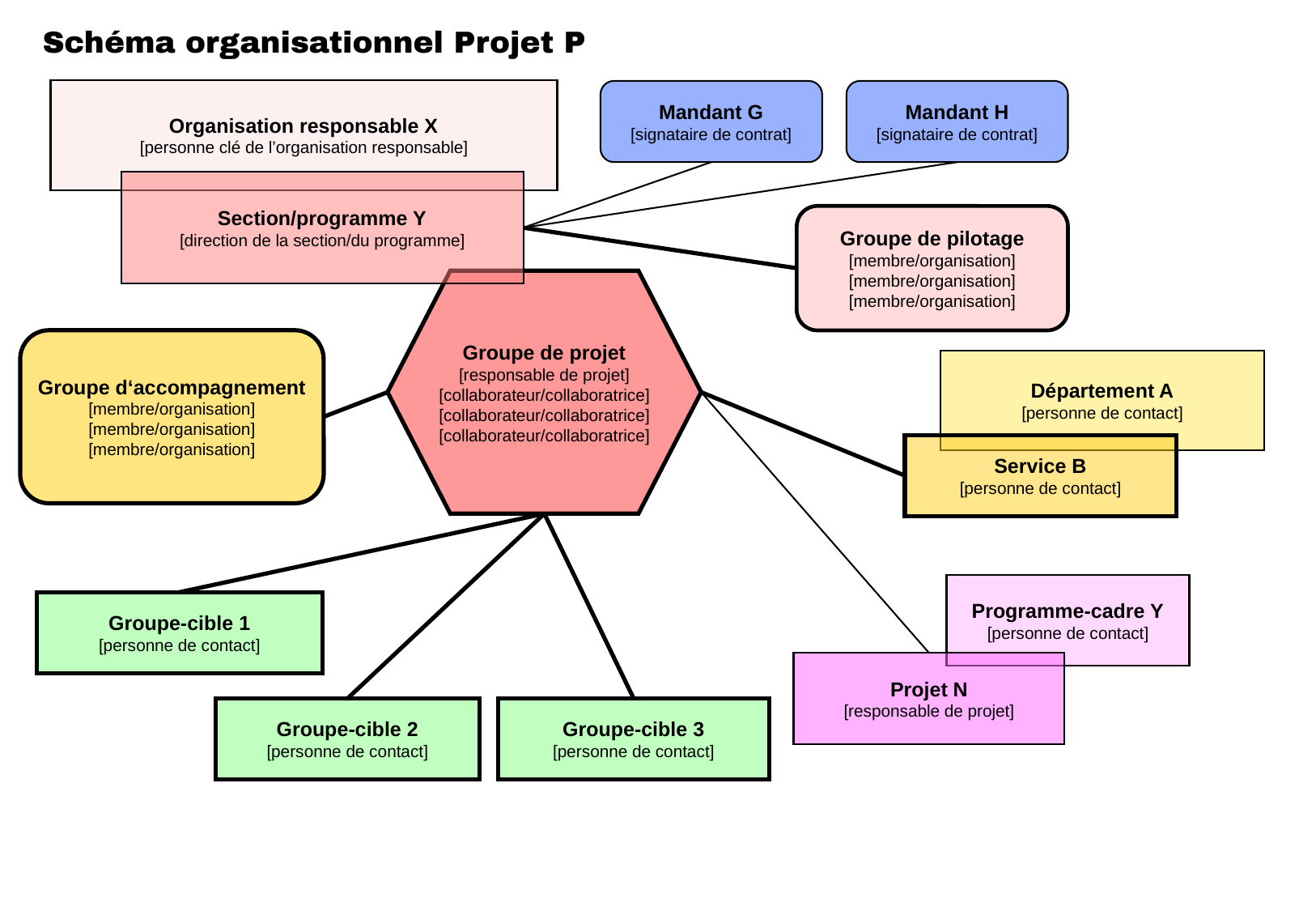

Schéma organisationnel Projet P
Organisation responsable X
[personne clé de l’organisation responsable]
Mandant G
[signataire de contrat]
Mandant H
[signataire de contrat]
Section/programme Y
[direction de la section/du programme]
Groupe de pilotage
[membre/organisation]
[membre/organisation]
[membre/organisation]
Groupe de projet
[responsable de projet]
[collaborateur/collaboratrice]
[collaborateur/collaboratrice]
[collaborateur/collaboratrice]
Groupe d‘accompagnement
[membre/organisation]
[membre/organisation]
[membre/organisation]
Département A
[personne de contact]
Service B
[personne de contact]
Programme-cadre Y
[personne de contact]
Groupe-cible 1
[personne de contact]
Projet N
[responsable de projet]
Groupe-cible 2
[personne de contact]
Groupe-cible 3
[personne de contact]